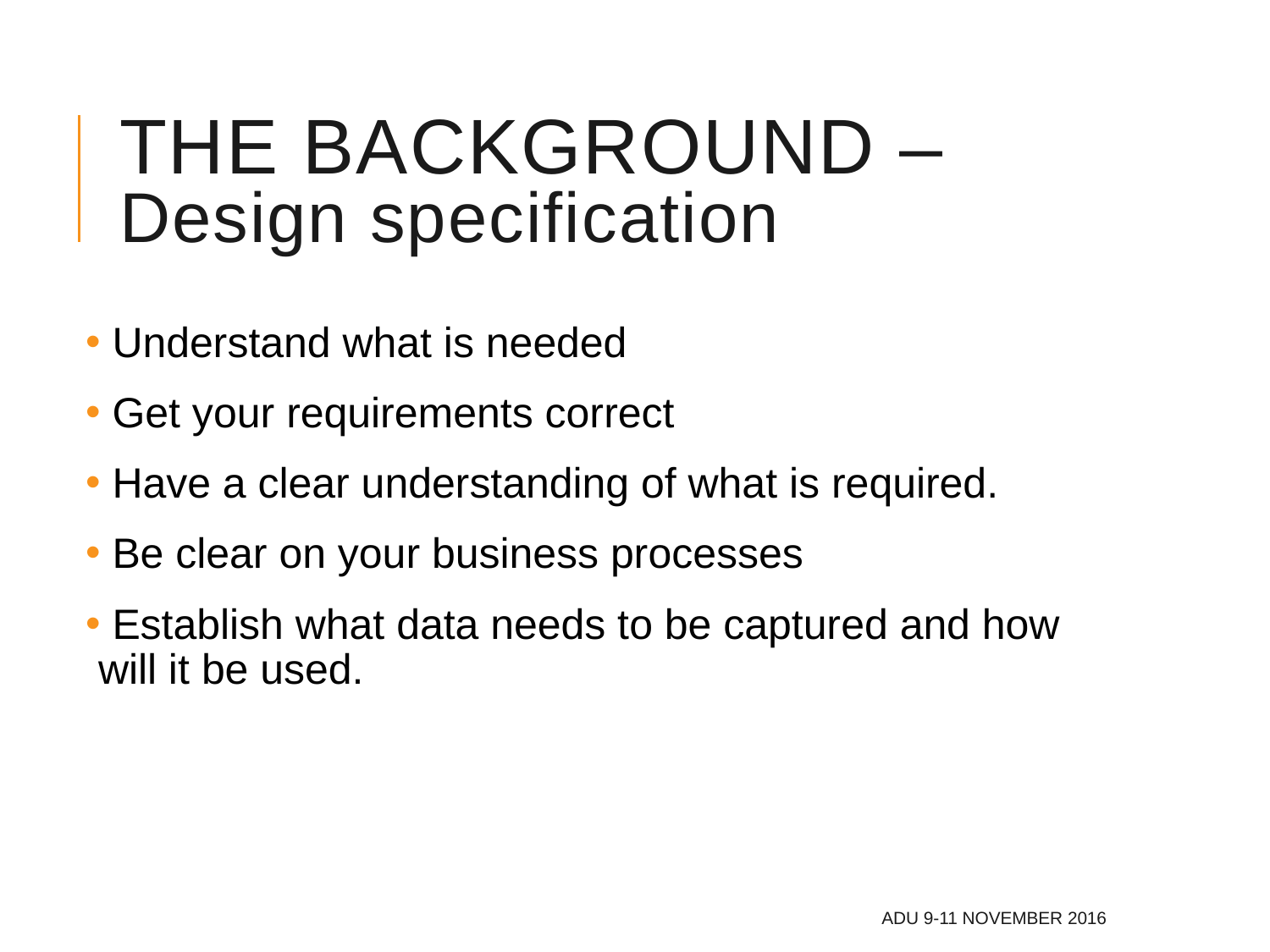

# The background – Design specification
 Understand what is needed
 Get your requirements correct
 Have a clear understanding of what is required.
 Be clear on your business processes
 Establish what data needs to be captured and how will it be used.
ADU 9-11 November 2016